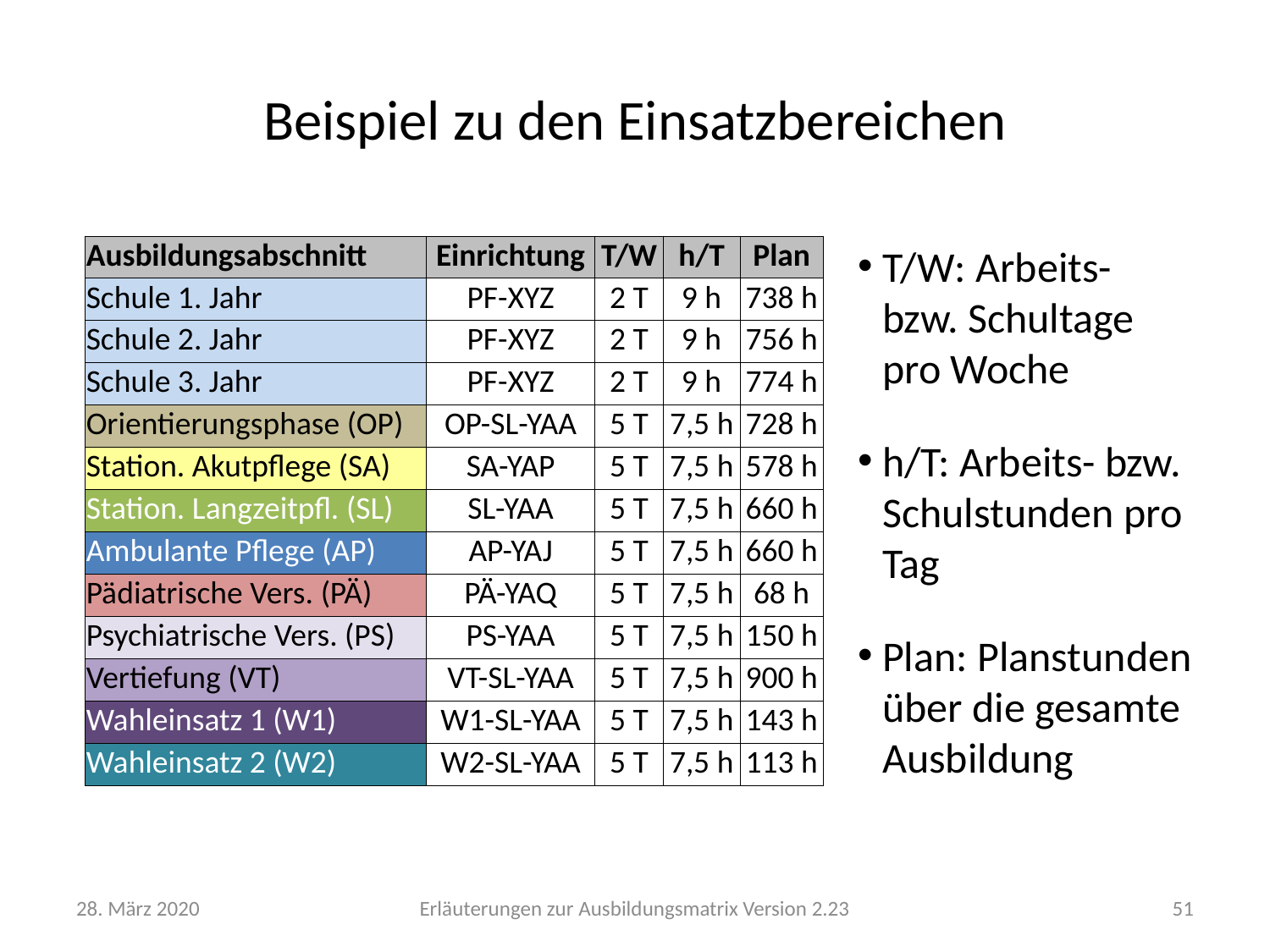

# Beispiel zu den Einsatzbereichen
T/W: Arbeits- bzw. Schultage pro Woche
h/T: Arbeits- bzw. Schulstunden pro Tag
Plan: Planstunden über die gesamte Ausbildung
| Ausbildungsabschnitt | Einrichtung | T/W | h/T | Plan |
| --- | --- | --- | --- | --- |
| Schule 1. Jahr | PF-XYZ | 2 T | 9 h | 738 h |
| Schule 2. Jahr | PF-XYZ | 2 T | 9 h | 756 h |
| Schule 3. Jahr | PF-XYZ | 2 T | 9 h | 774 h |
| Orientierungsphase (OP) | OP-SL-YAA | 5 T | 7,5 h | 728 h |
| Station. Akutpflege (SA) | SA-YAP | 5 T | 7,5 h | 578 h |
| Station. Langzeitpfl. (SL) | SL-YAA | 5 T | 7,5 h | 660 h |
| Ambulante Pflege (AP) | AP-YAJ | 5 T | 7,5 h | 660 h |
| Pädiatrische Vers. (PÄ) | PÄ-YAQ | 5 T | 7,5 h | 68 h |
| Psychiatrische Vers. (PS) | PS-YAA | 5 T | 7,5 h | 150 h |
| Vertiefung (VT) | VT-SL-YAA | 5 T | 7,5 h | 900 h |
| Wahleinsatz 1 (W1) | W1-SL-YAA | 5 T | 7,5 h | 143 h |
| Wahleinsatz 2 (W2) | W2-SL-YAA | 5 T | 7,5 h | 113 h |
28. März 2020
Erläuterungen zur Ausbildungsmatrix Version 2.23
51